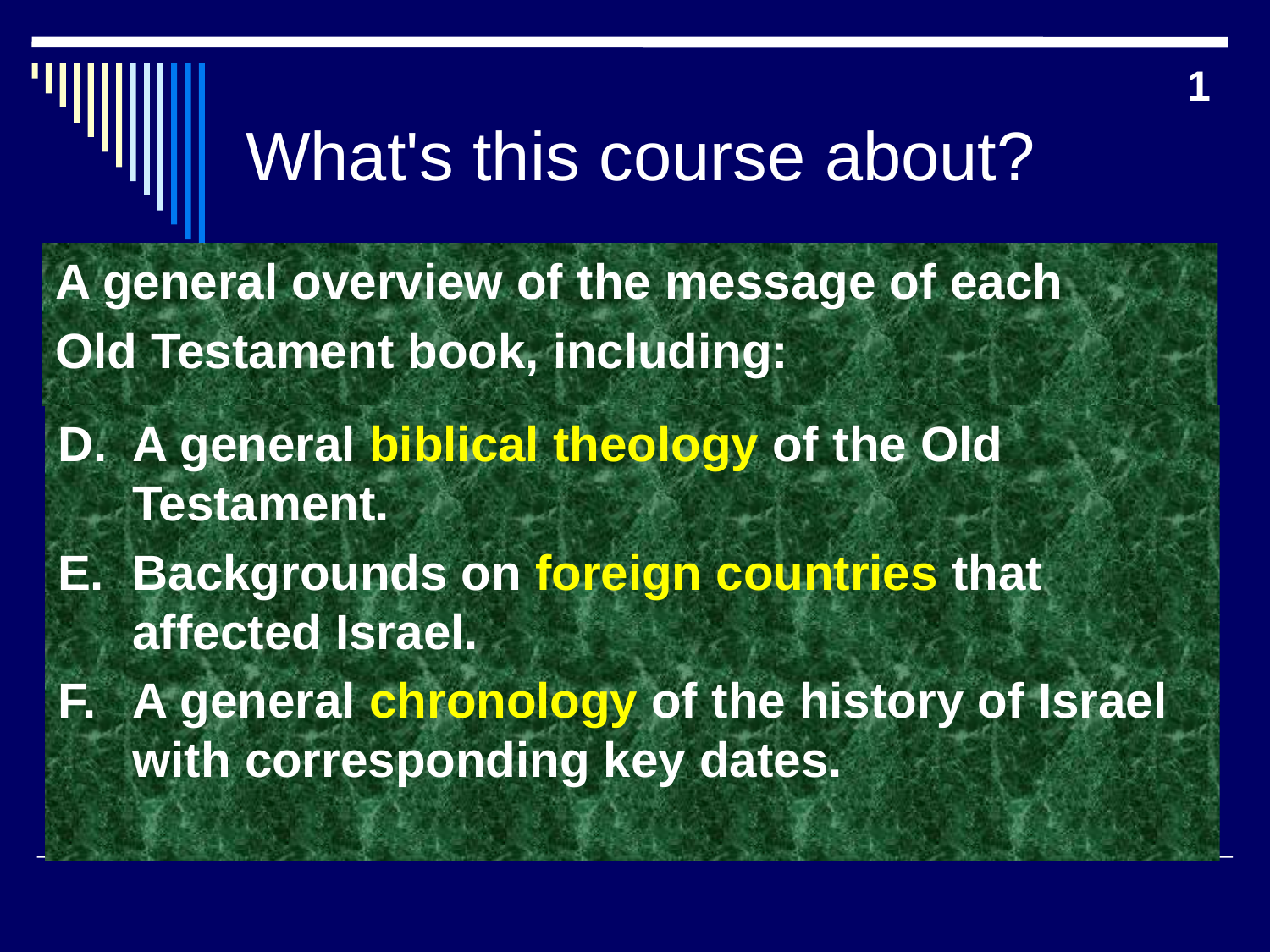

1
# What's this course about?
A general overview of the message of each
Old Testament book, including:
A general biblical theology of the Old Testament.
Backgrounds on foreign countries that affected Israel.
A general chronology of the history of Israel with corresponding key dates.